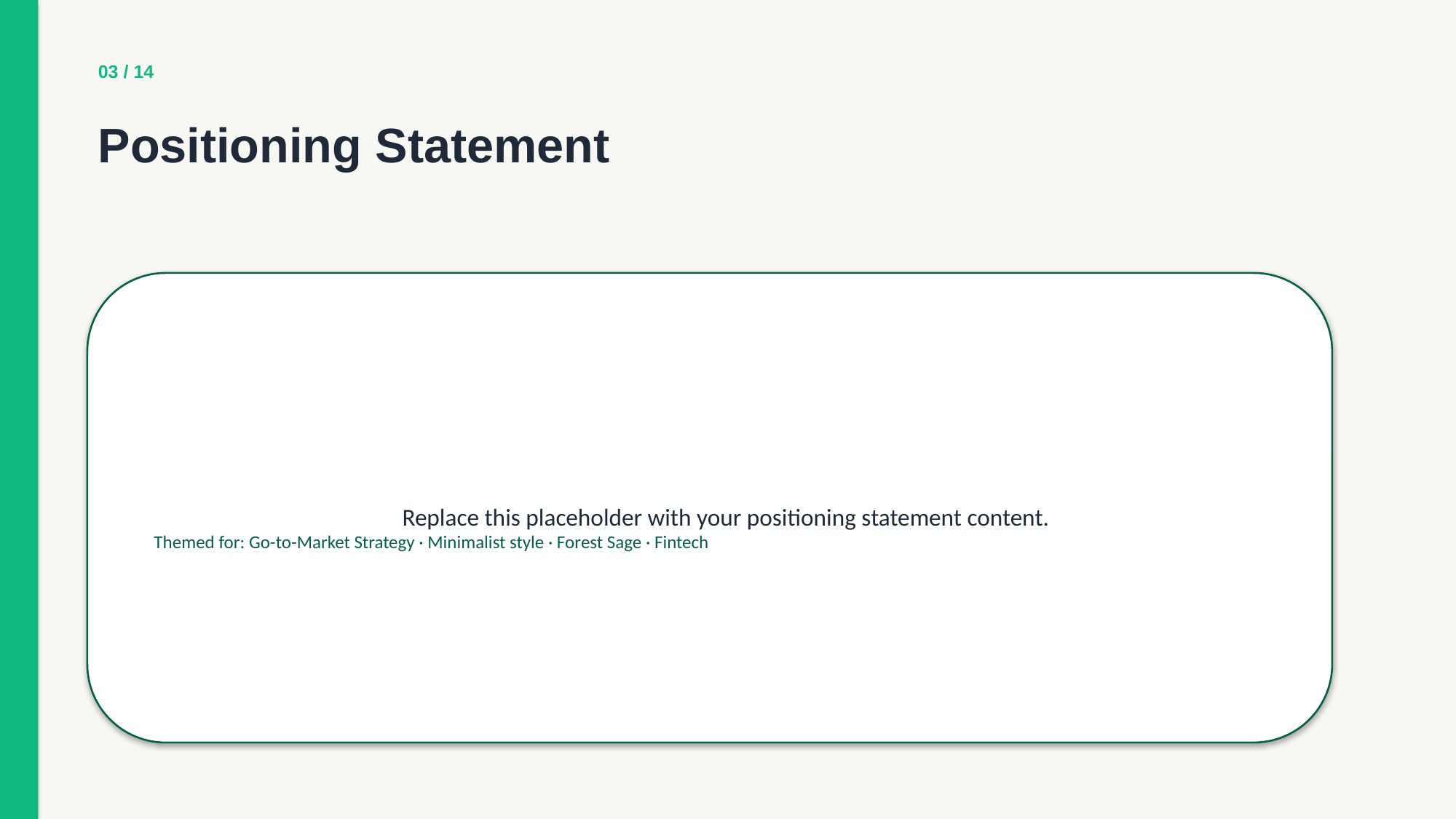

03 / 14
Positioning Statement
Replace this placeholder with your positioning statement content.
Themed for: Go-to-Market Strategy · Minimalist style · Forest Sage · Fintech